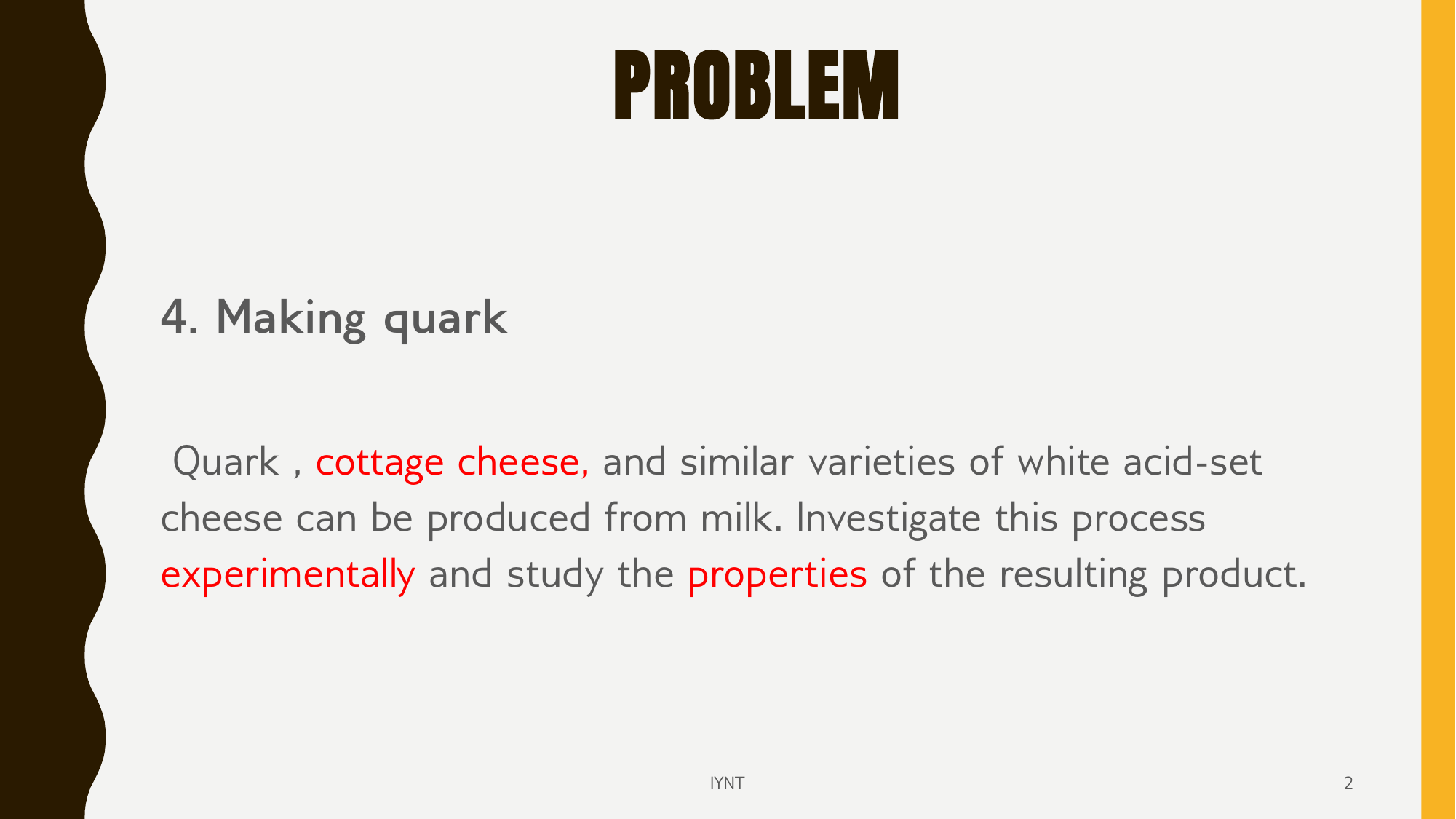

# problem
4. Making quark

 Quark , cottage cheese, and similar varieties of white acid-set cheese can be produced from milk. Investigate this process experimentally and study the properties of the resulting product.

IYNT
2